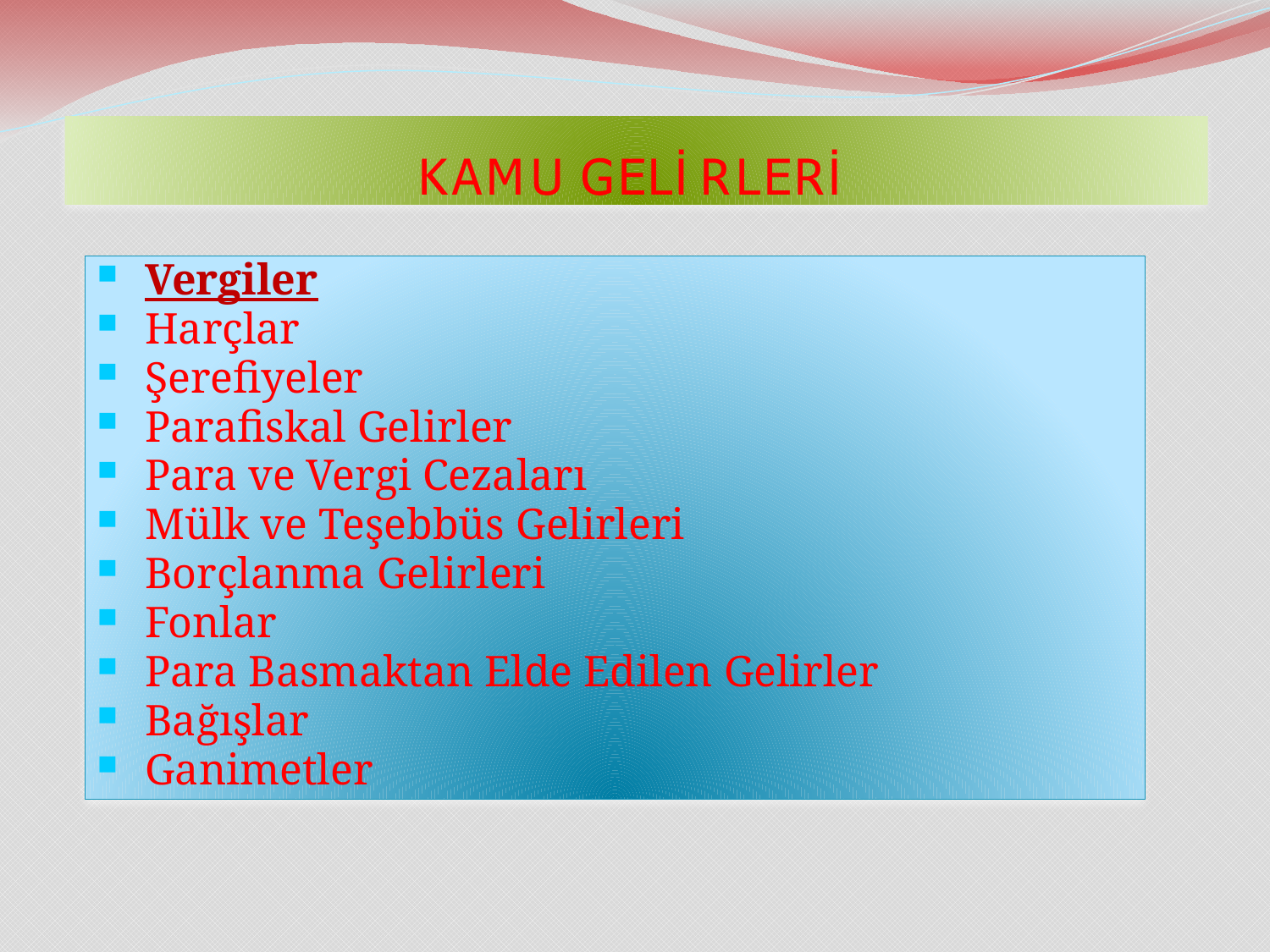

# KAMU GELİRLERİ

Vergiler
Harçlar
Şerefiyeler
Parafiskal Gelirler
Para ve Vergi Cezaları
Mülk ve Teşebbüs Gelirleri
Borçlanma Gelirleri
Fonlar
Para Basmaktan Elde Edilen Gelirler
Bağışlar
Ganimetler